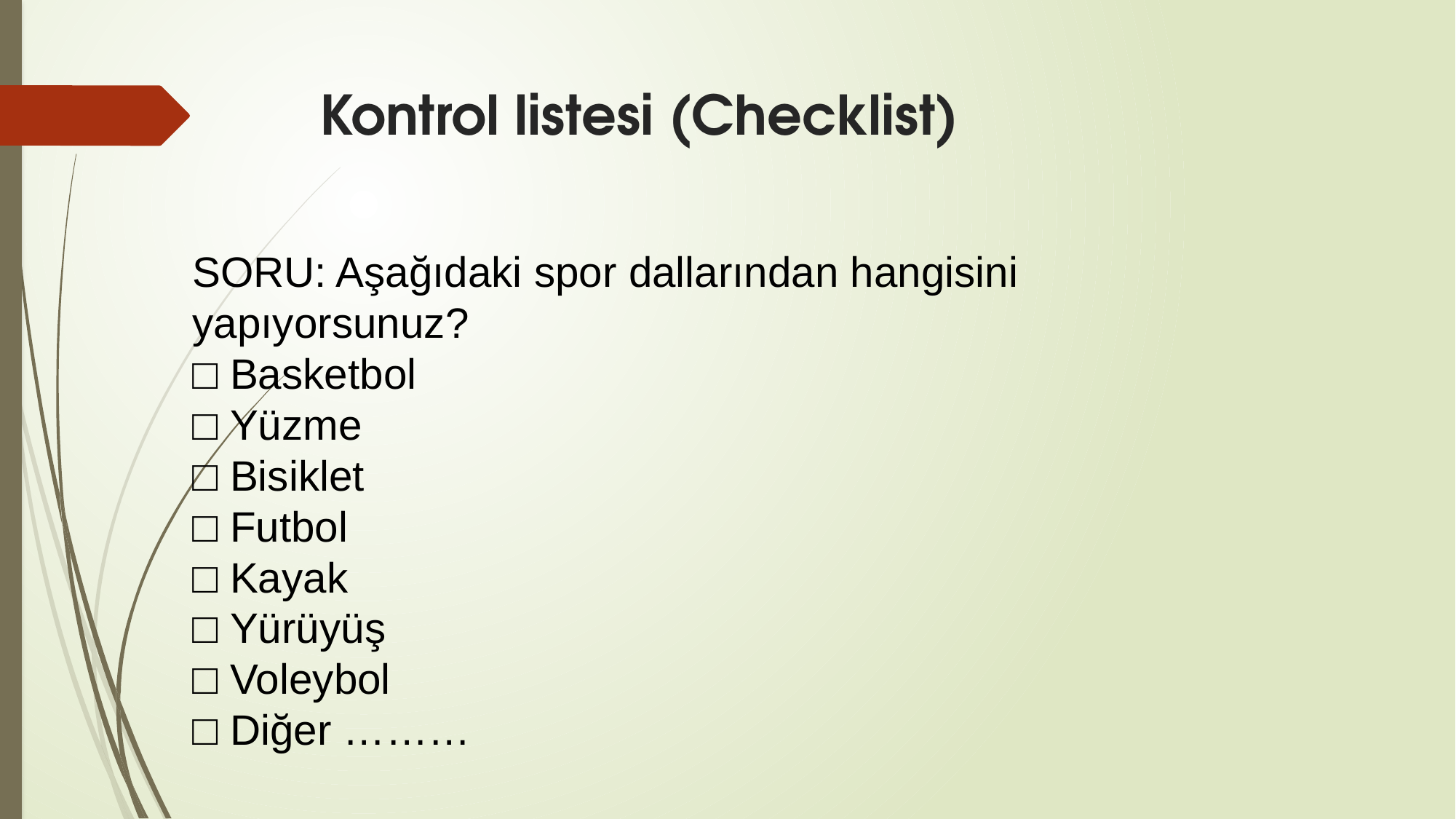

# Kontrol listesi (Checklist)
SORU: Aşağıdaki spor dallarından hangisini yapıyorsunuz?
□ Basketbol
□ Yüzme
□ Bisiklet
□ Futbol
□ Kayak
□ Yürüyüş
□ Voleybol
□ Diğer ………